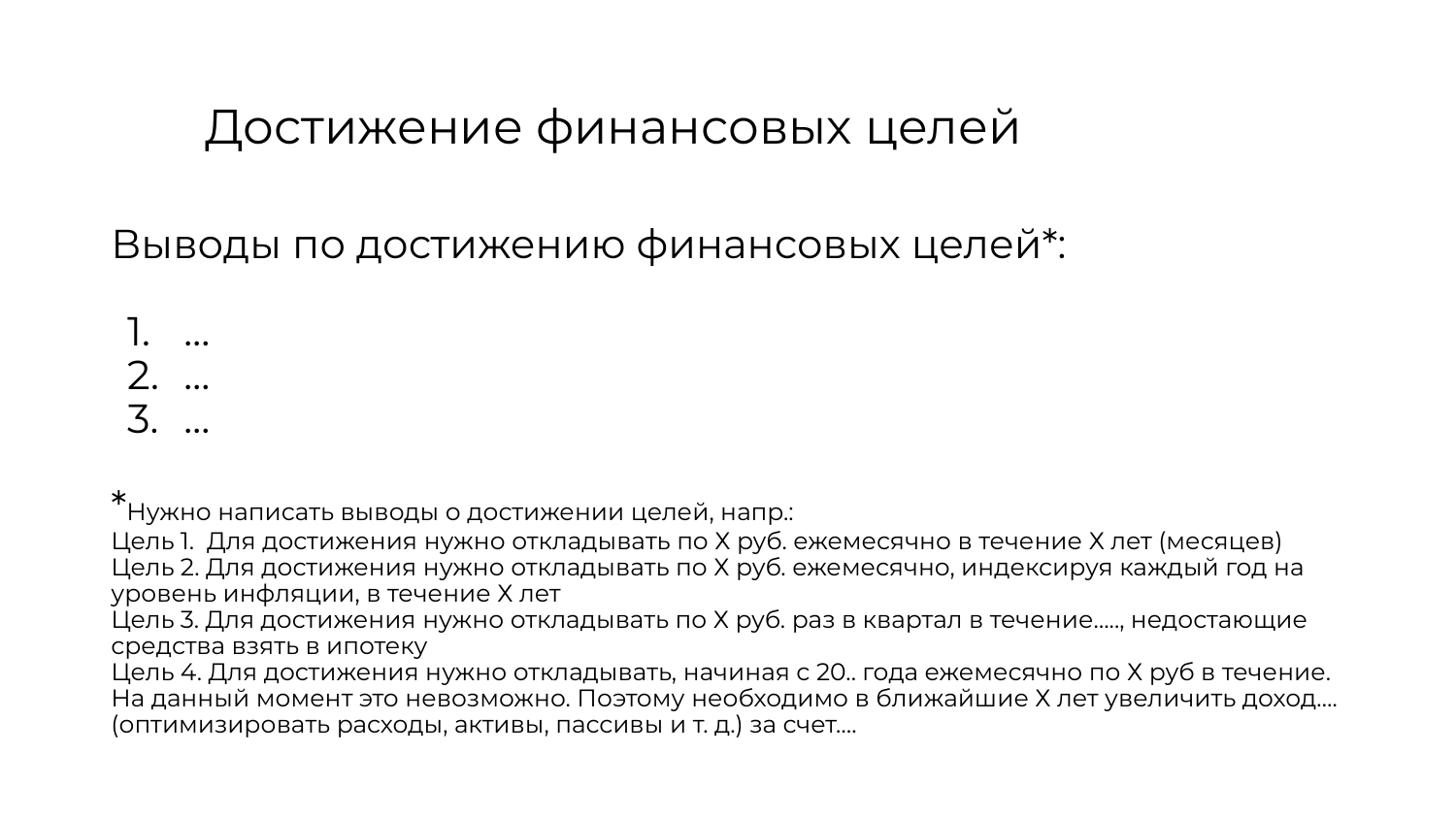

# Достижение финансовых целей
Выводы по достижению финансовых целей*:

…
…
…

*Нужно написать выводы о достижении целей, напр.:
Цель 1.  Для достижения нужно откладывать по Х руб. ежемесячно в течение Х лет (месяцев)
Цель 2. Для достижения нужно откладывать по Х руб. ежемесячно, индексируя каждый год на уровень инфляции, в течение Х лет
Цель 3. Для достижения нужно откладывать по Х руб. раз в квартал в течение….., недостающие средства взять в ипотеку
Цель 4. Для достижения нужно откладывать, начиная с 20.. года ежемесячно по Х руб в течение. На данный момент это невозможно. Поэтому необходимо в ближайшие Х лет увеличить доход…. (оптимизировать расходы, активы, пассивы и т. д.) за счет….